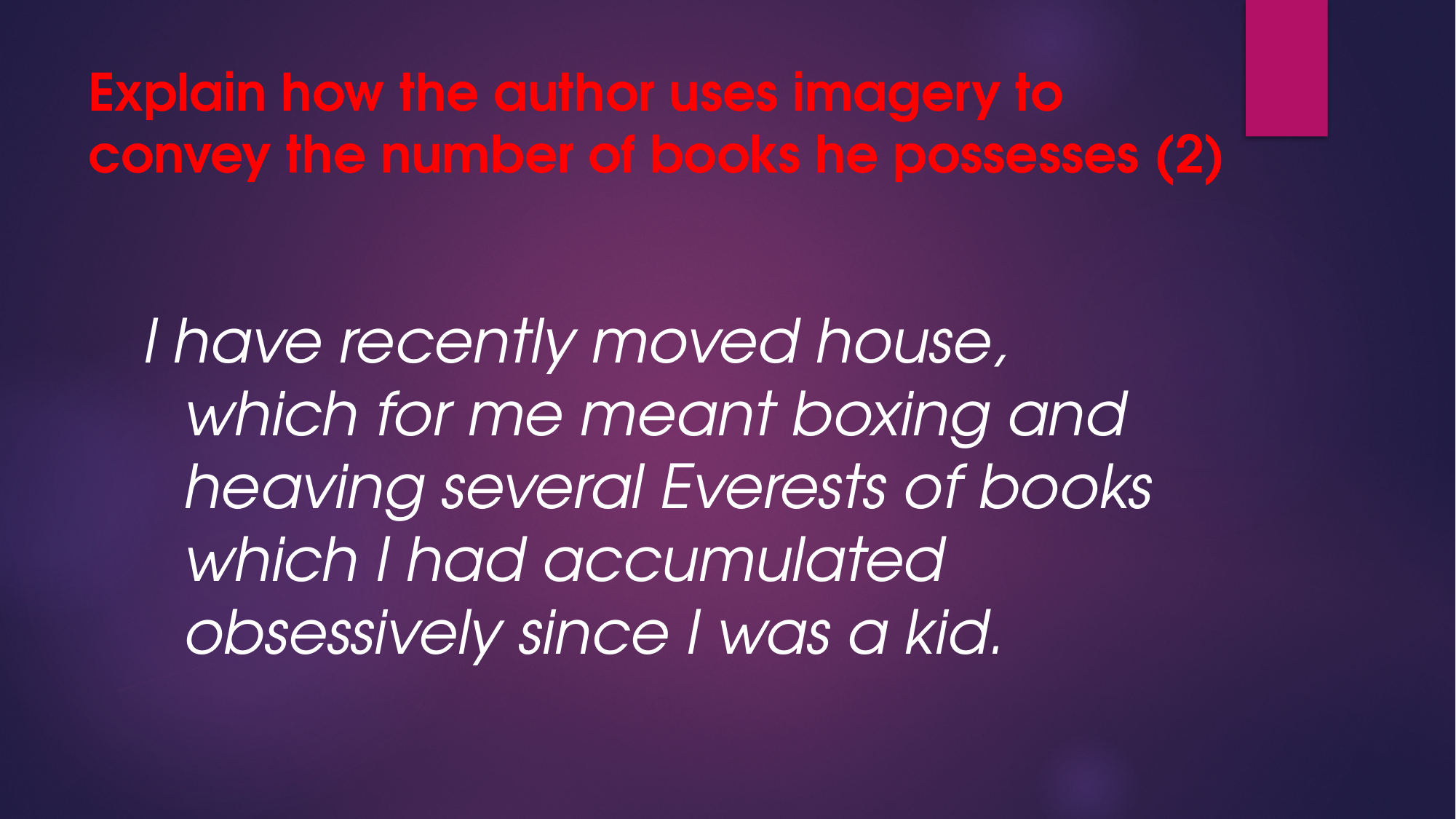

# Explain how the author uses imagery to convey the number of books he possesses (2)

I have recently moved house, which for me meant boxing and heaving several Everests of books which I had accumulated obsessively since I was a kid.